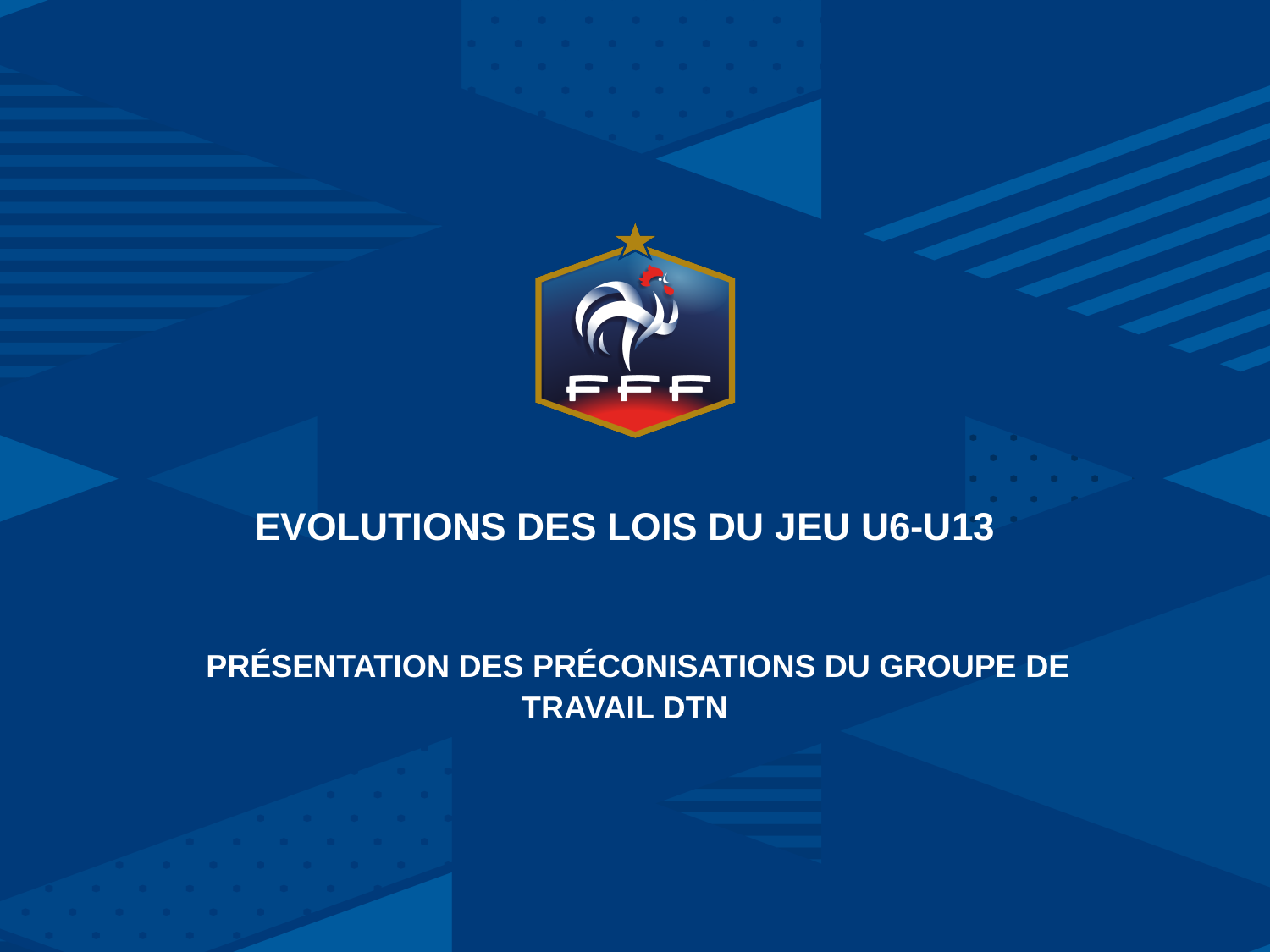

# EVOLUTIONS DES LOIS DU JEU U6-U13    Présentation des Préconisations du groupe de travail DTN
1
Nom de la présentation
jj / mm / aa